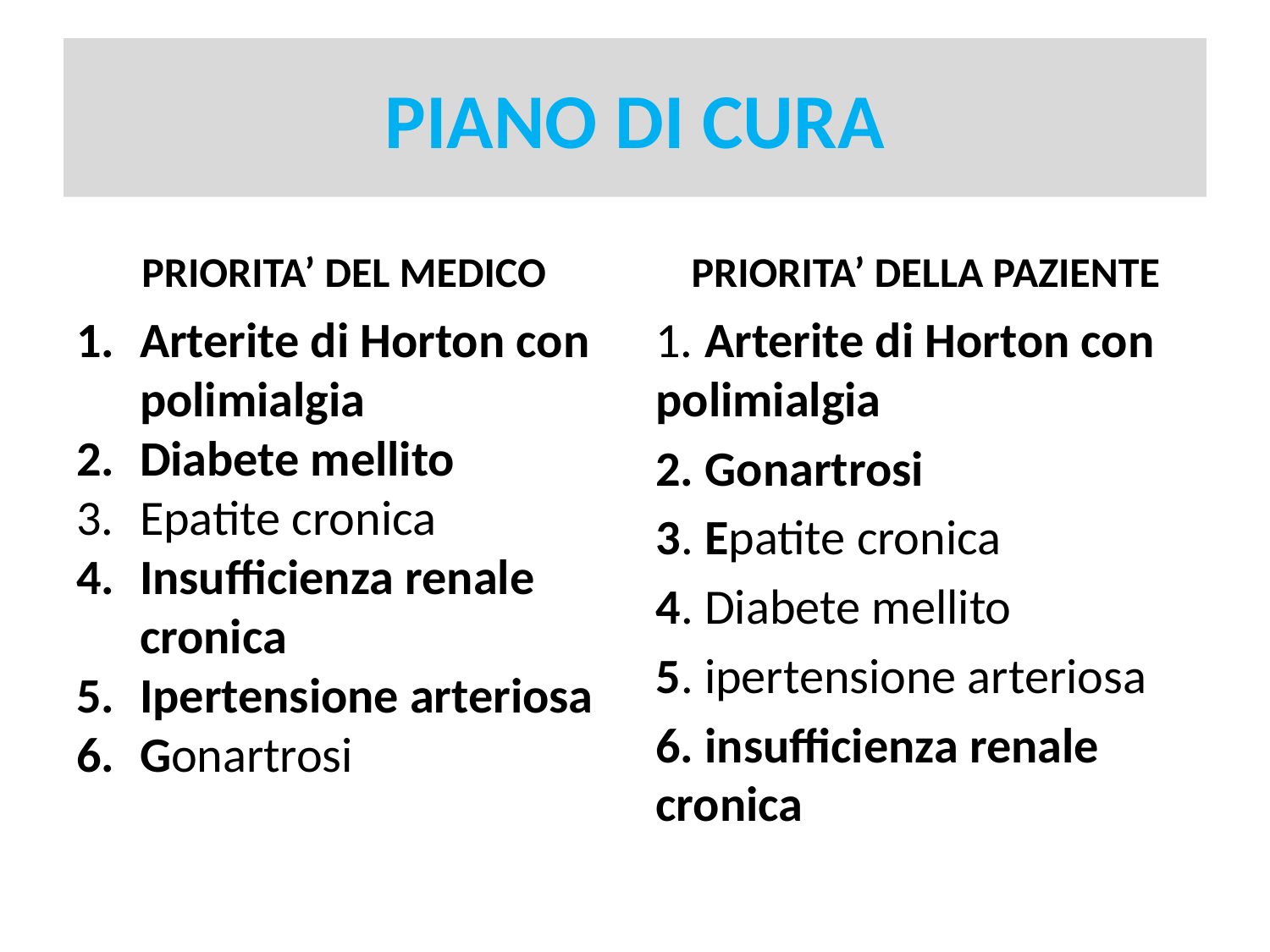

# PIANO DI CURA
PRIORITA’ DEL MEDICO
PRIORITA’ DELLA PAZIENTE
Arterite di Horton con polimialgia
Diabete mellito
Epatite cronica
Insufficienza renale cronica
Ipertensione arteriosa
Gonartrosi
1. Arterite di Horton con polimialgia
2. Gonartrosi
3. Epatite cronica
4. Diabete mellito
5. ipertensione arteriosa
6. insufficienza renale cronica